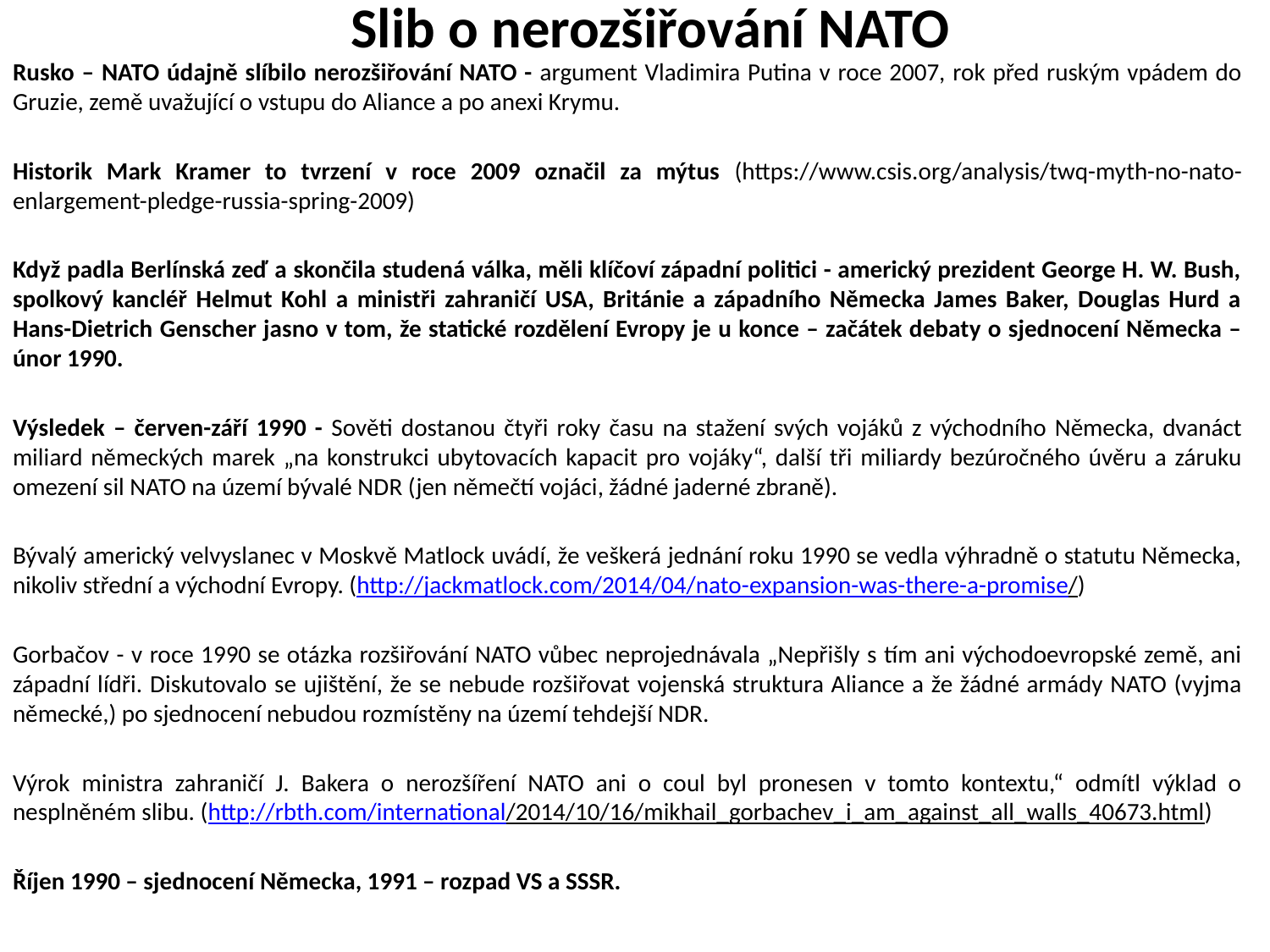

# Slib o nerozšiřování NATO
Rusko – NATO údajně slíbilo nerozšiřování NATO - argument Vladimira Putina v roce 2007, rok před ruským vpádem do Gruzie, země uvažující o vstupu do Aliance a po anexi Krymu.

Historik Mark Kramer to tvrzení v roce 2009 označil za mýtus (https://www.csis.org/analysis/twq-myth-no-nato-enlargement-pledge-russia-spring-2009)

Když padla Berlínská zeď a skončila studená válka, měli klíčoví západní politici - americký prezident George H. W. Bush, spolkový kancléř Helmut Kohl a ministři zahraničí USA, Británie a západního Německa James Baker, Douglas Hurd a Hans-Dietrich Genscher jasno v tom, že statické rozdělení Evropy je u konce – začátek debaty o sjednocení Německa – únor 1990.

Výsledek – červen-září 1990 - Sověti dostanou čtyři roky času na stažení svých vojáků z východního Německa, dvanáct miliard německých marek „na konstrukci ubytovacích kapacit pro vojáky“, další tři miliardy bezúročného úvěru a záruku omezení sil NATO na území bývalé NDR (jen němečtí vojáci, žádné jaderné zbraně).

Bývalý americký velvyslanec v Moskvě Matlock uvádí, že veškerá jednání roku 1990 se vedla výhradně o statutu Německa, nikoliv střední a východní Evropy. (http://jackmatlock.com/2014/04/nato-expansion-was-there-a-promise/)

Gorbačov - v roce 1990 se otázka rozšiřování NATO vůbec neprojednávala „Nepřišly s tím ani východoevropské země, ani západní lídři. Diskutovalo se ujištění, že se nebude rozšiřovat vojenská struktura Aliance a že žádné armády NATO (vyjma německé,) po sjednocení nebudou rozmístěny na území tehdejší NDR.

Výrok ministra zahraničí J. Bakera o nerozšíření NATO ani o coul byl pronesen v tomto kontextu,“ odmítl výklad o nesplněném slibu. (http://rbth.com/international/2014/10/16/mikhail_gorbachev_i_am_against_all_walls_40673.html)

Říjen 1990 – sjednocení Německa, 1991 – rozpad VS a SSSR.